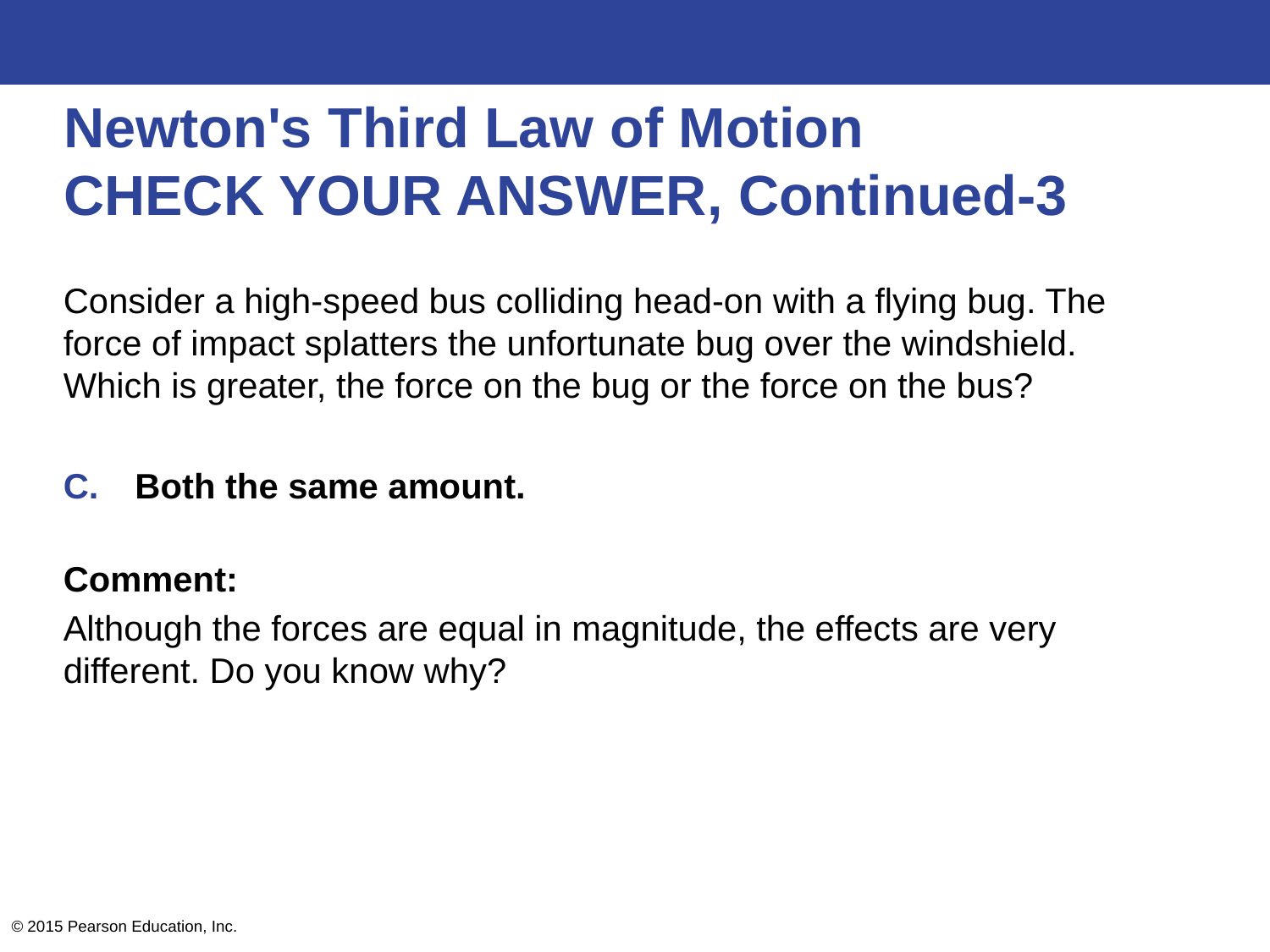

# Newton's Third Law of Motion CHECK YOUR ANSWER, Continued-3
Consider a high-speed bus colliding head-on with a flying bug. The force of impact splatters the unfortunate bug over the windshield.
Which is greater, the force on the bug or the force on the bus?
Both the same amount.
Comment:
Although the forces are equal in magnitude, the effects are very different. Do you know why?